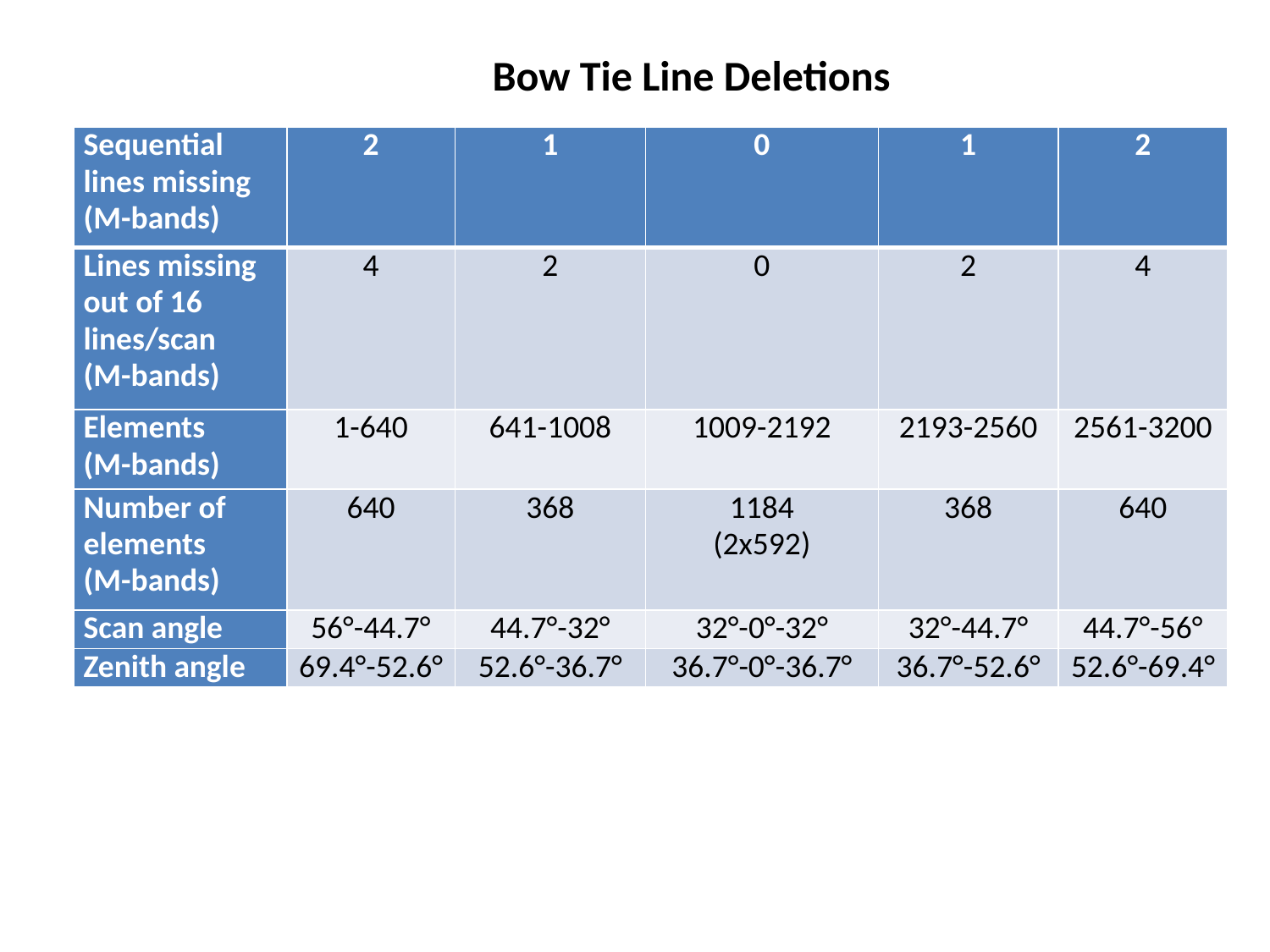

Bow Tie Line Deletions
| Sequential lines missing (M-bands) | 2 | 1 | 0 | 1 | 2 |
| --- | --- | --- | --- | --- | --- |
| Lines missing out of 16 lines/scan (M-bands) | 4 | 2 | 0 | 2 | 4 |
| Elements (M-bands) | 1-640 | 641-1008 | 1009-2192 | 2193-2560 | 2561-3200 |
| Number of elements (M-bands) | 640 | 368 | 1184 (2x592) | 368 | 640 |
| Scan angle | 56°-44.7° | 44.7°-32° | 32°-0°-32° | 32°-44.7° | 44.7°-56° |
| Zenith angle | 69.4°-52.6° | 52.6°-36.7° | 36.7°-0°-36.7° | 36.7°-52.6° | 52.6°-69.4° |